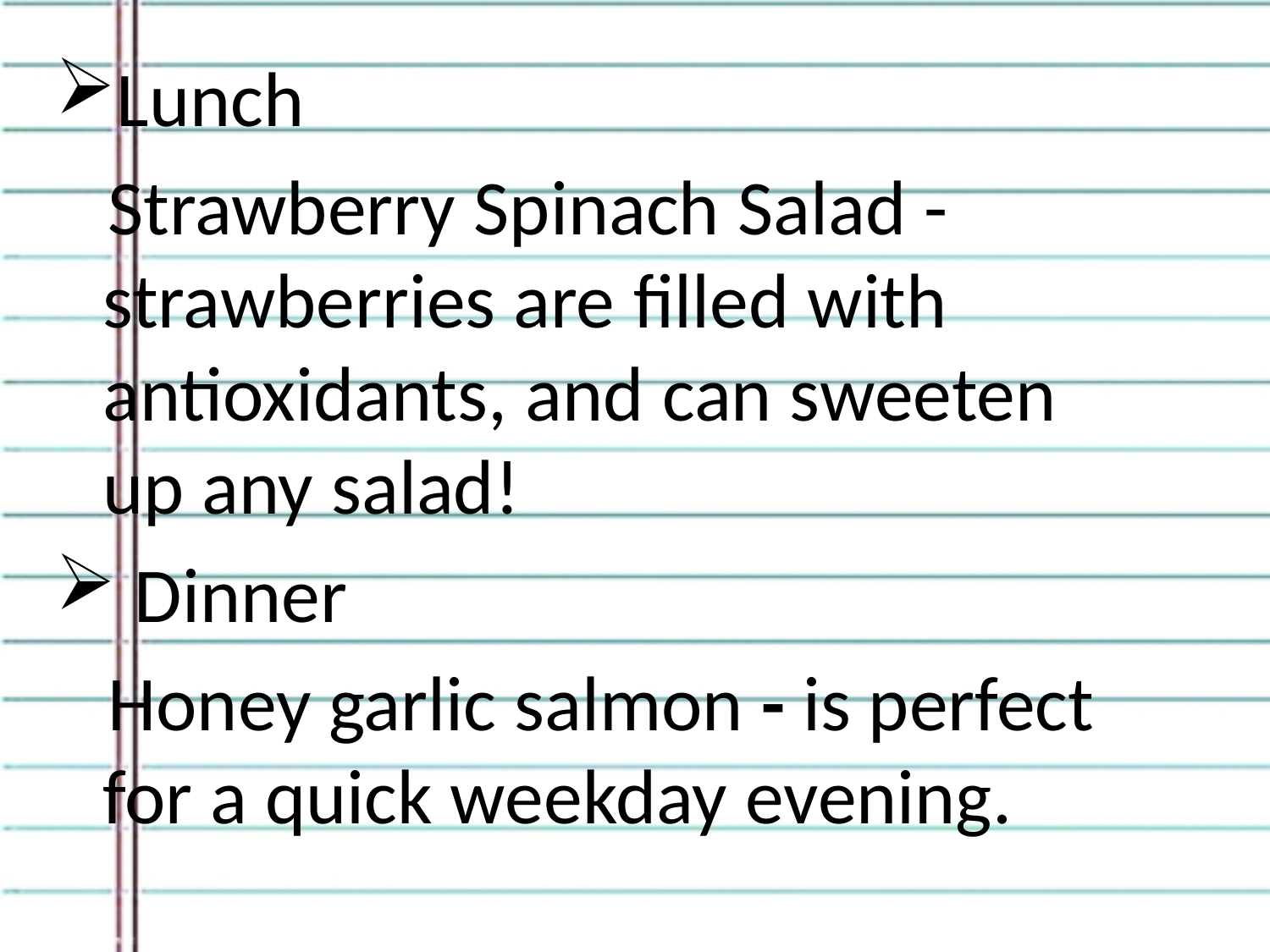

Lunch
   Strawberry Spinach Salad -strawberries are filled with antioxidants, and can sweeten up any salad!
 Dinner
   Honey garlic salmon - is perfect for a quick weekday evening.